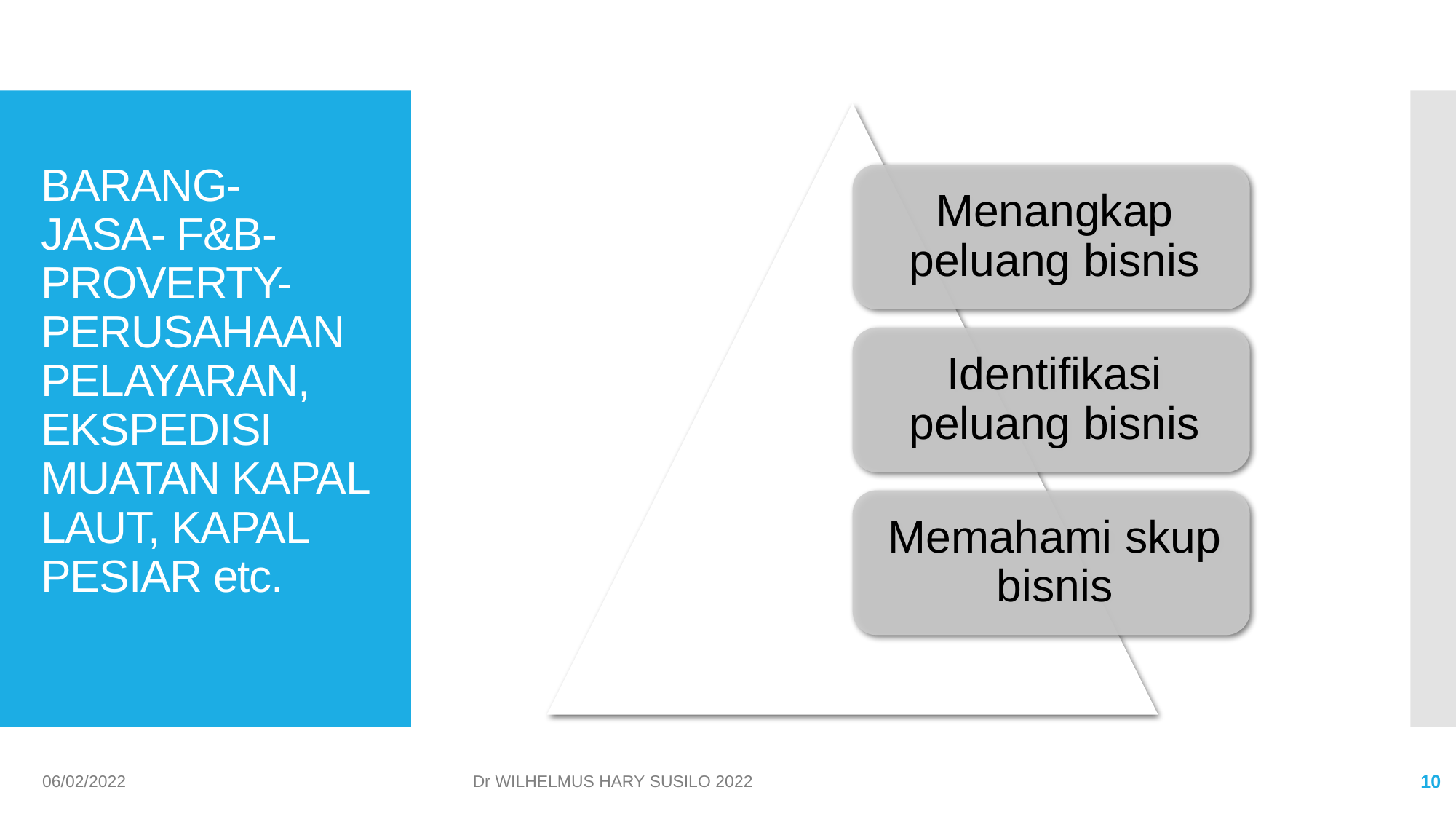

Menangkap peluang bisnis
Identifikasi peluang bisnis
Memahami skup bisnis
# BARANG- JASA- F&B-PROVERTY-PERUSAHAAN PELAYARAN, EKSPEDISI MUATAN KAPAL LAUT, KAPAL PESIAR etc.
06/02/2022
Dr WILHELMUS HARY SUSILO 2022
10